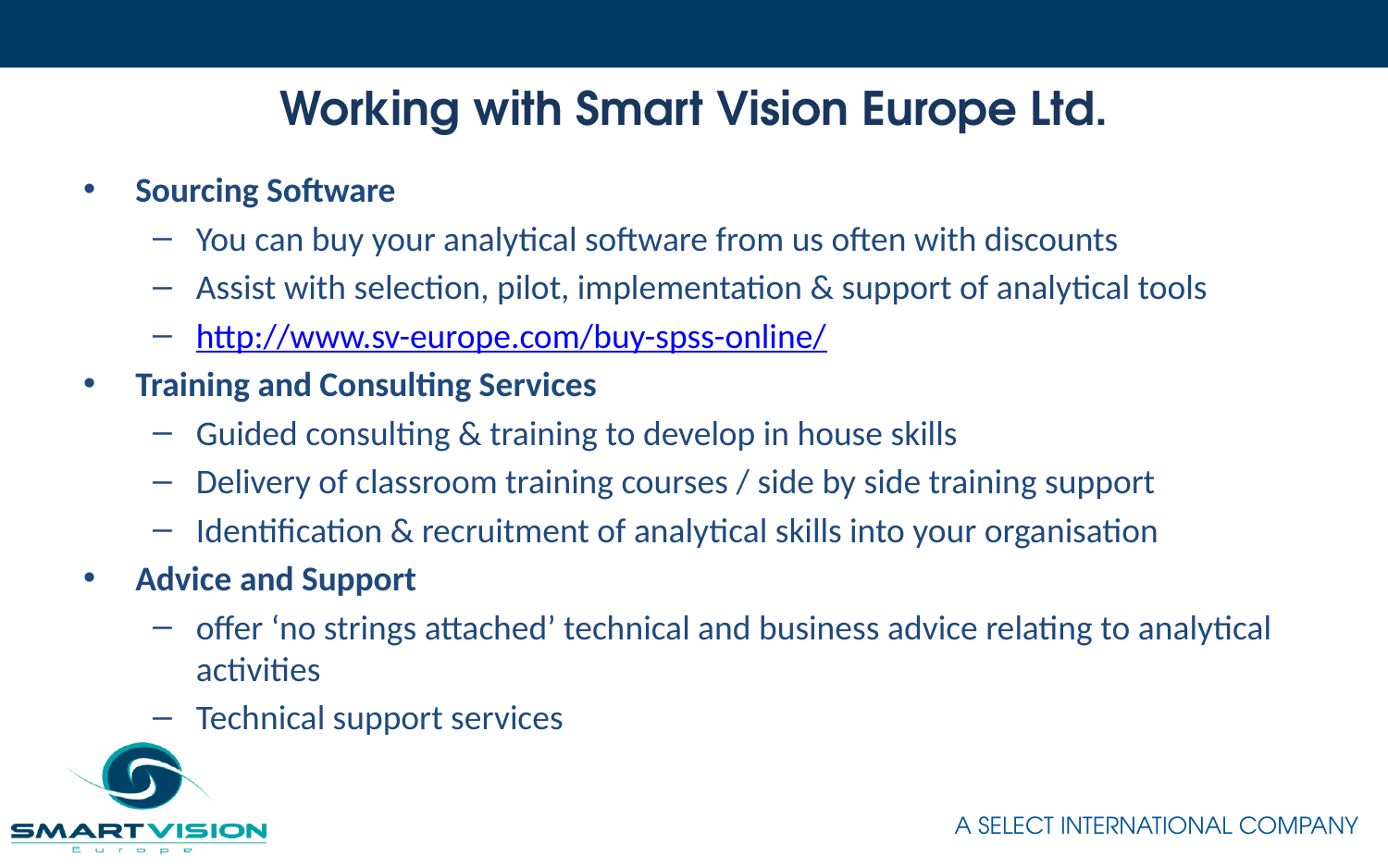

# Working with Smart Vision Europe Ltd.
Sourcing Software
You can buy your analytical software from us often with discounts
Assist with selection, pilot, implementation & support of analytical tools
http://www.sv-europe.com/buy-spss-online/
Training and Consulting Services
Guided consulting & training to develop in house skills
Delivery of classroom training courses / side by side training support
Identification & recruitment of analytical skills into your organisation
Advice and Support
offer ‘no strings attached’ technical and business advice relating to analytical activities
Technical support services